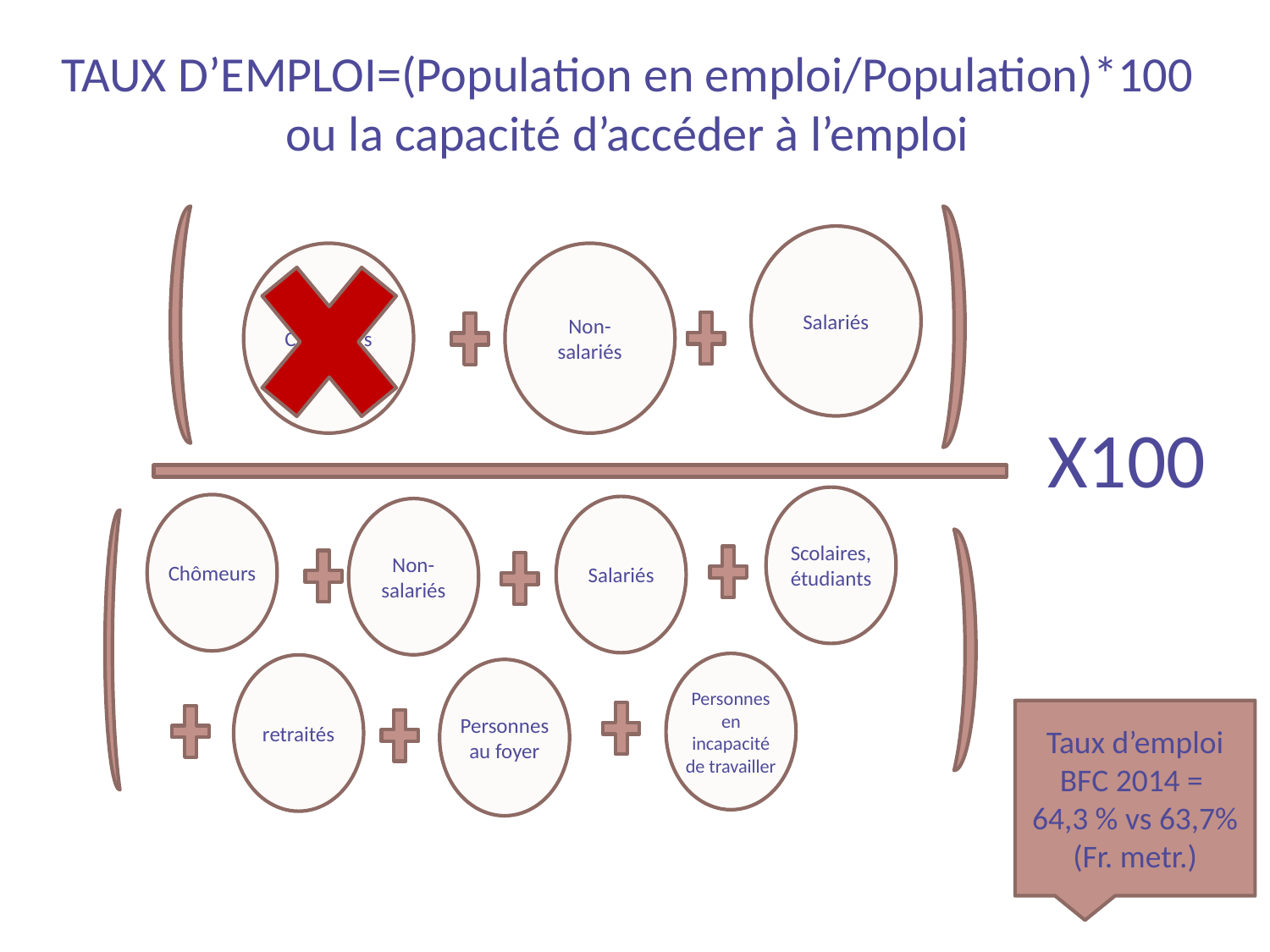

TAUX D’EMPLOI=(Population en emploi/Population)*100
ou la capacité d’accéder à l’emploi

Salariés
Chômeurs
Non-salariés

X100

Scolaires, étudiants
Chômeurs
Salariés
Non-salariés

Personnes en incapacité de travailler
retraités
Personnes au foyer

Taux d’emploi BFC 2014 =
64,3 % vs 63,7% (Fr. metr.)